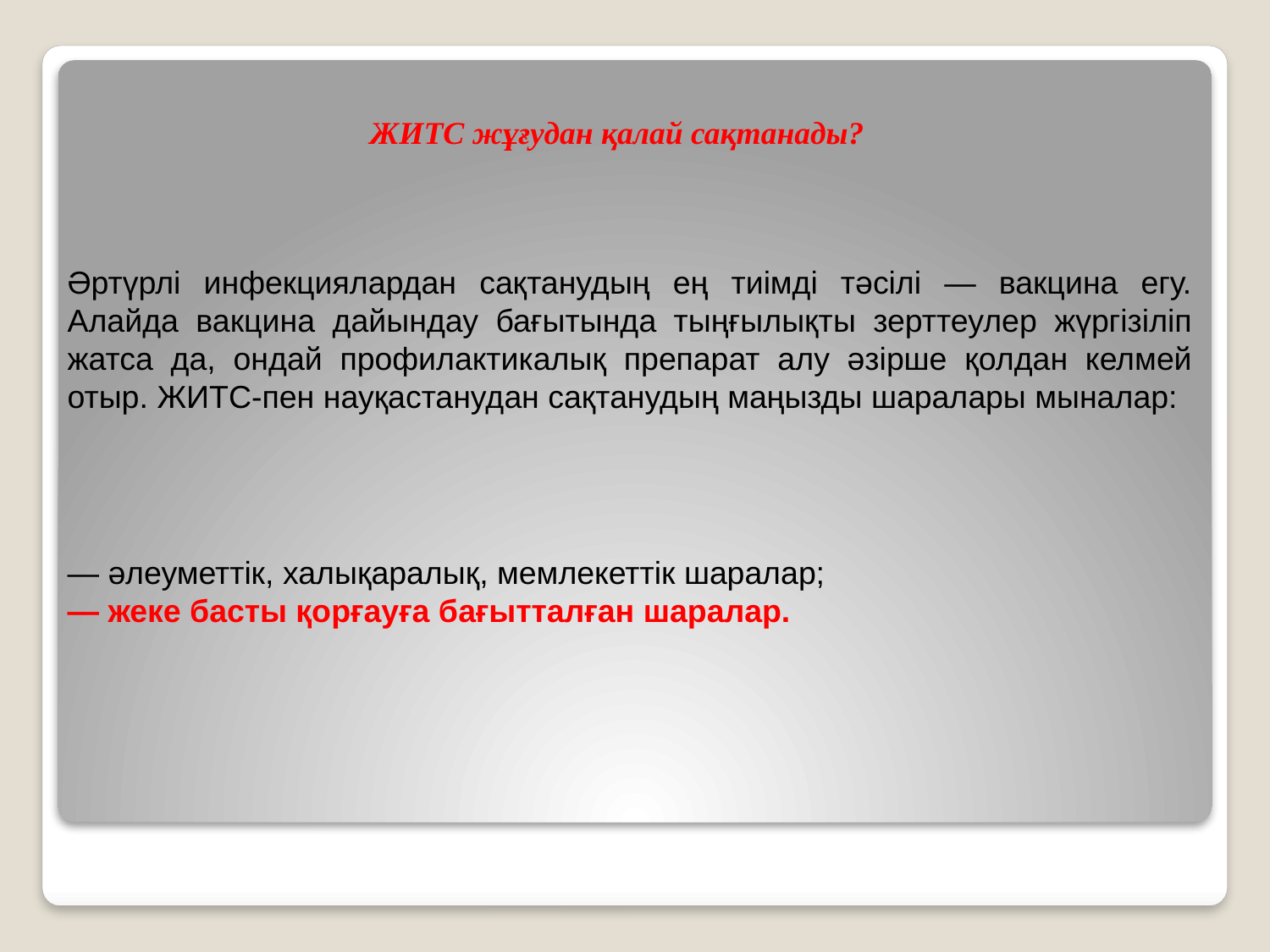

ЖИТС жұғудан қалай сақтанады?
Әртүрлі инфекциялардан сақтанудың ең тиімді тәсілі — вакцина егу. Алайда вакцина дайындау бағытында тыңғылықты зерттеулер жүргізіліп жатса да, ондай профилактикалық препарат алу әзірше қолдан келмей отыр. ЖИТС-пен науқастанудан сақтанудың маңызды шаралары мыналар:
— әлеуметтік, халықаралық, мемлекеттік шаралар;
— жеке басты қорғауға бағытталған шаралар.